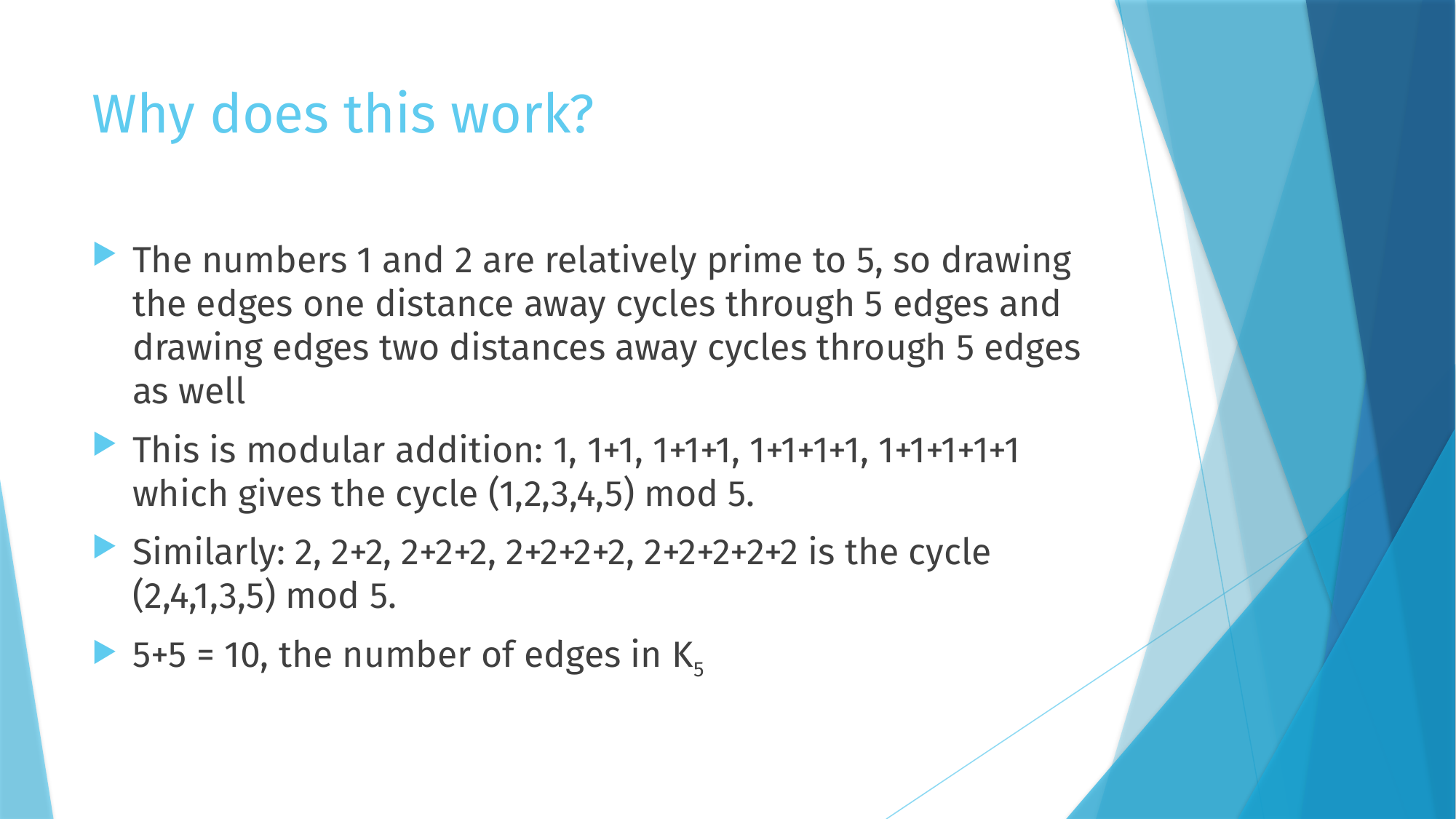

# Why does this work?
The numbers 1 and 2 are relatively prime to 5, so drawing the edges one distance away cycles through 5 edges and drawing edges two distances away cycles through 5 edges as well
This is modular addition: 1, 1+1, 1+1+1, 1+1+1+1, 1+1+1+1+1 which gives the cycle (1,2,3,4,5) mod 5.
Similarly: 2, 2+2, 2+2+2, 2+2+2+2, 2+2+2+2+2 is the cycle (2,4,1,3,5) mod 5.
5+5 = 10, the number of edges in K5